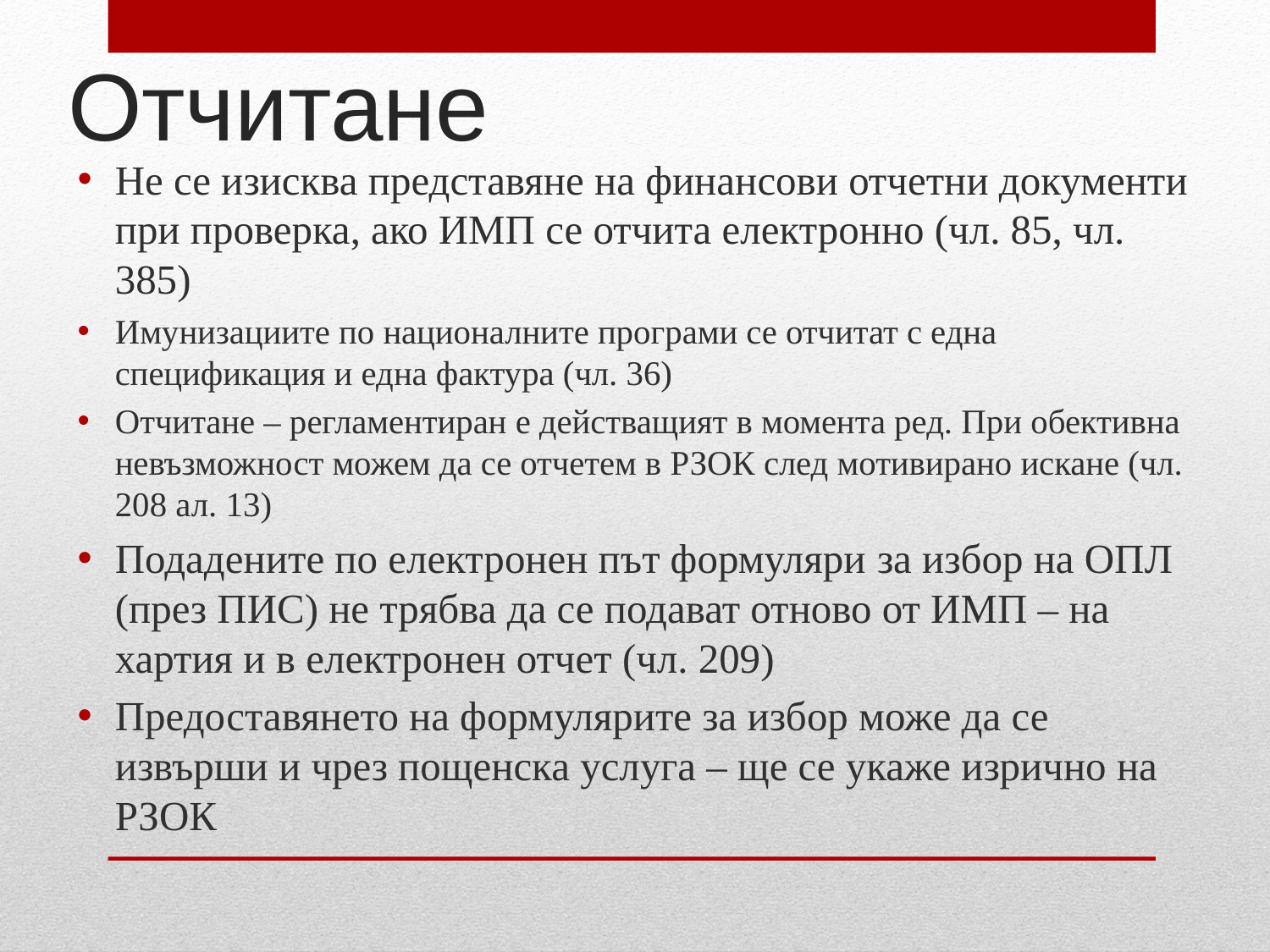

# Отчитане
Не се изисква представяне на финансови отчетни документи при проверка, ако ИМП се отчита електронно (чл. 85, чл. 385)
Имунизациите по националните програми се отчитат с една спецификация и една фактура (чл. 36)
Отчитане – регламентиран е действащият в момента ред. При обективна невъзможност можем да се отчетем в РЗОК след мотивирано искане (чл. 208 ал. 13)
Подадените по електронен път формуляри за избор на ОПЛ (през ПИС) не трябва да се подават отново от ИМП – на хартия и в електронен отчет (чл. 209)
Предоставянето на формулярите за избор може да се извърши и чрез пощенска услуга – ще се укаже изрично на РЗОК